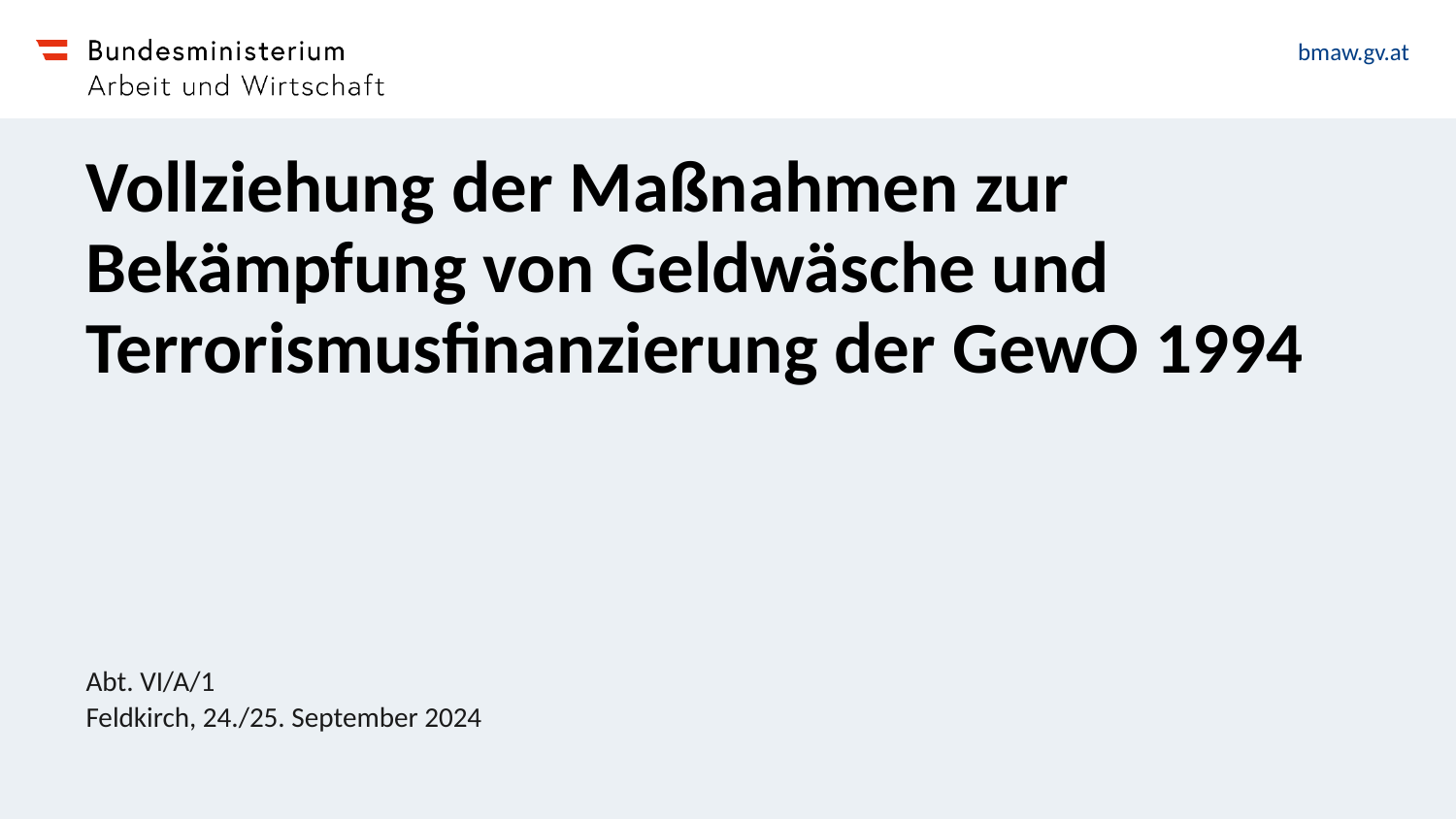

# Vollziehung der Maßnahmen zur Bekämpfung von Geldwäsche und Terrorismusfinanzierung der GewO 1994

Abt. VI/A/1
Feldkirch, 24./25. September 2024